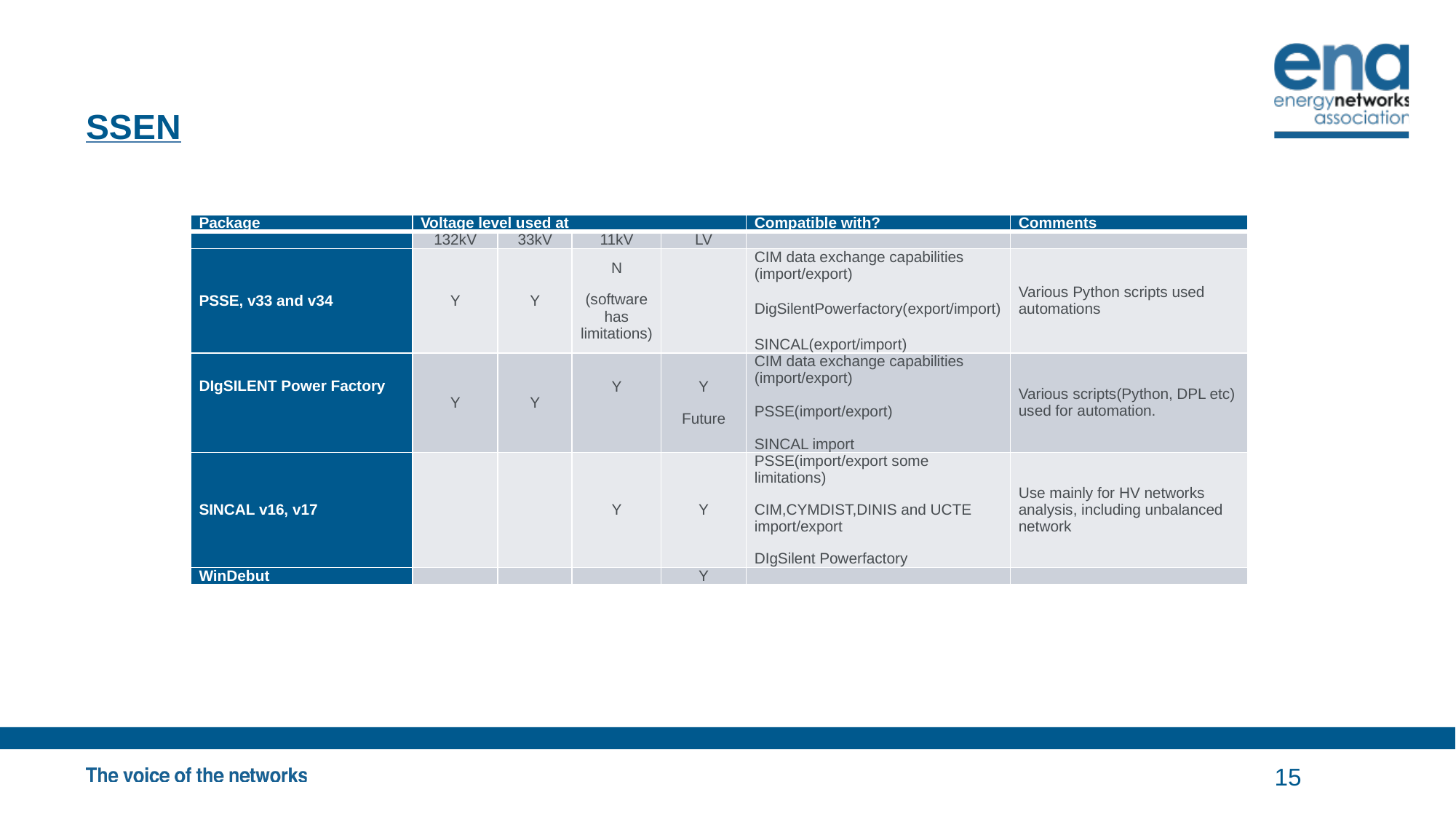

# SSEN
| Package | Voltage level used at |  |  |  | Compatible with? | Comments |
| --- | --- | --- | --- | --- | --- | --- |
|  | 132kV | 33kV | 11kV | LV |  |  |
| PSSE, v33 and v34 | Y | Y | N (software has limitations) |  | CIM data exchange capabilities (import/export) DigSilentPowerfactory(export/import) SINCAL(export/import) | Various Python scripts used automations |
| DIgSILENT Power Factory | Y | Y | Y | Y Future | CIM data exchange capabilities (import/export) PSSE(import/export) SINCAL import | Various scripts(Python, DPL etc) used for automation. |
| SINCAL v16, v17 |  |  | Y | Y | PSSE(import/export some limitations) CIM,CYMDIST,DINIS and UCTE import/export DIgSilent Powerfactory | Use mainly for HV networks analysis, including unbalanced network |
| WinDebut |  |  |  | Y |  |  |
15